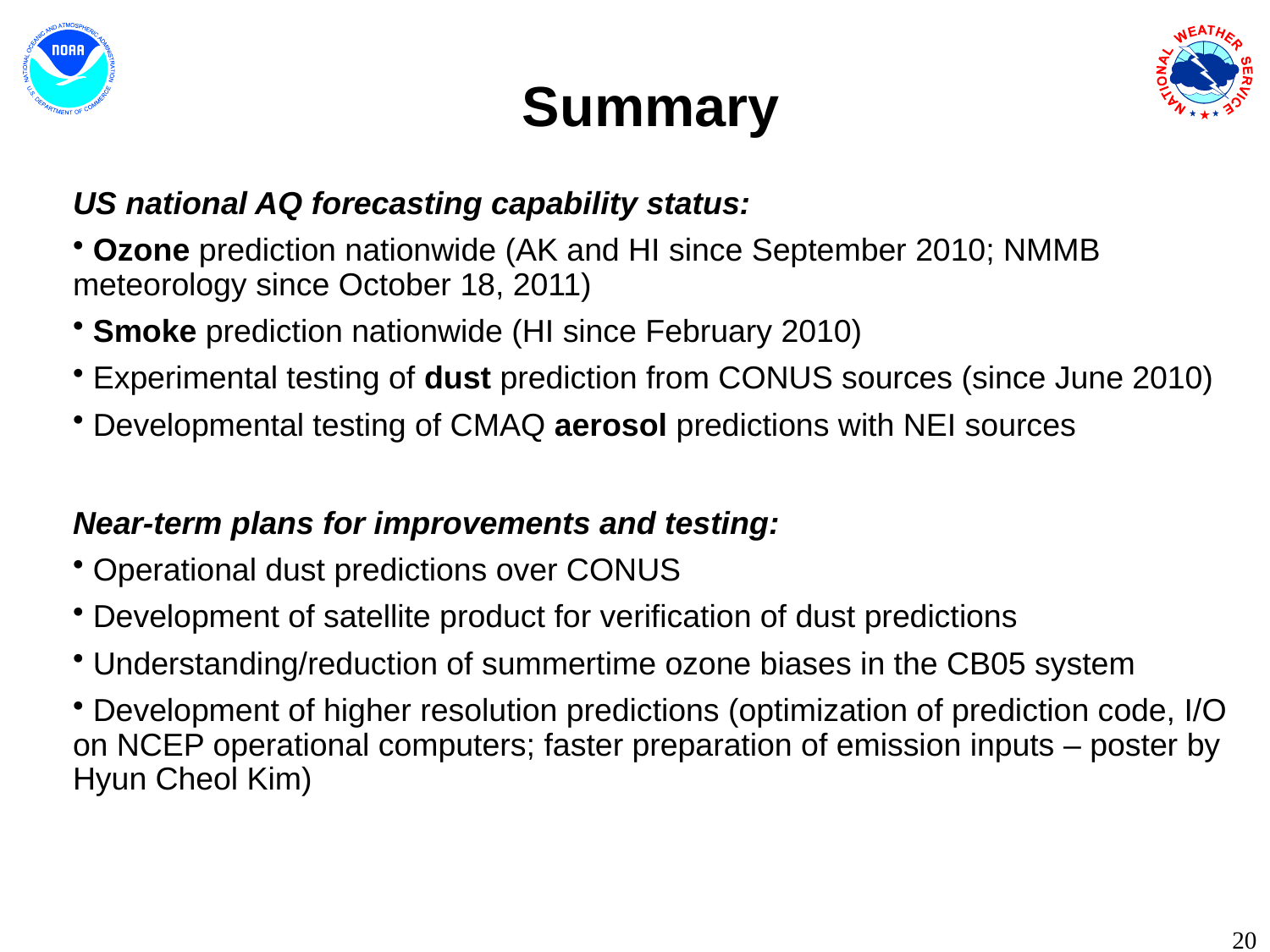

# Summary
US national AQ forecasting capability status:
 Ozone prediction nationwide (AK and HI since September 2010; NMMB meteorology since October 18, 2011)
 Smoke prediction nationwide (HI since February 2010)
 Experimental testing of dust prediction from CONUS sources (since June 2010)
 Developmental testing of CMAQ aerosol predictions with NEI sources

Near-term plans for improvements and testing:
 Operational dust predictions over CONUS
 Development of satellite product for verification of dust predictions
 Understanding/reduction of summertime ozone biases in the CB05 system
 Development of higher resolution predictions (optimization of prediction code, I/O on NCEP operational computers; faster preparation of emission inputs – poster by Hyun Cheol Kim)

20